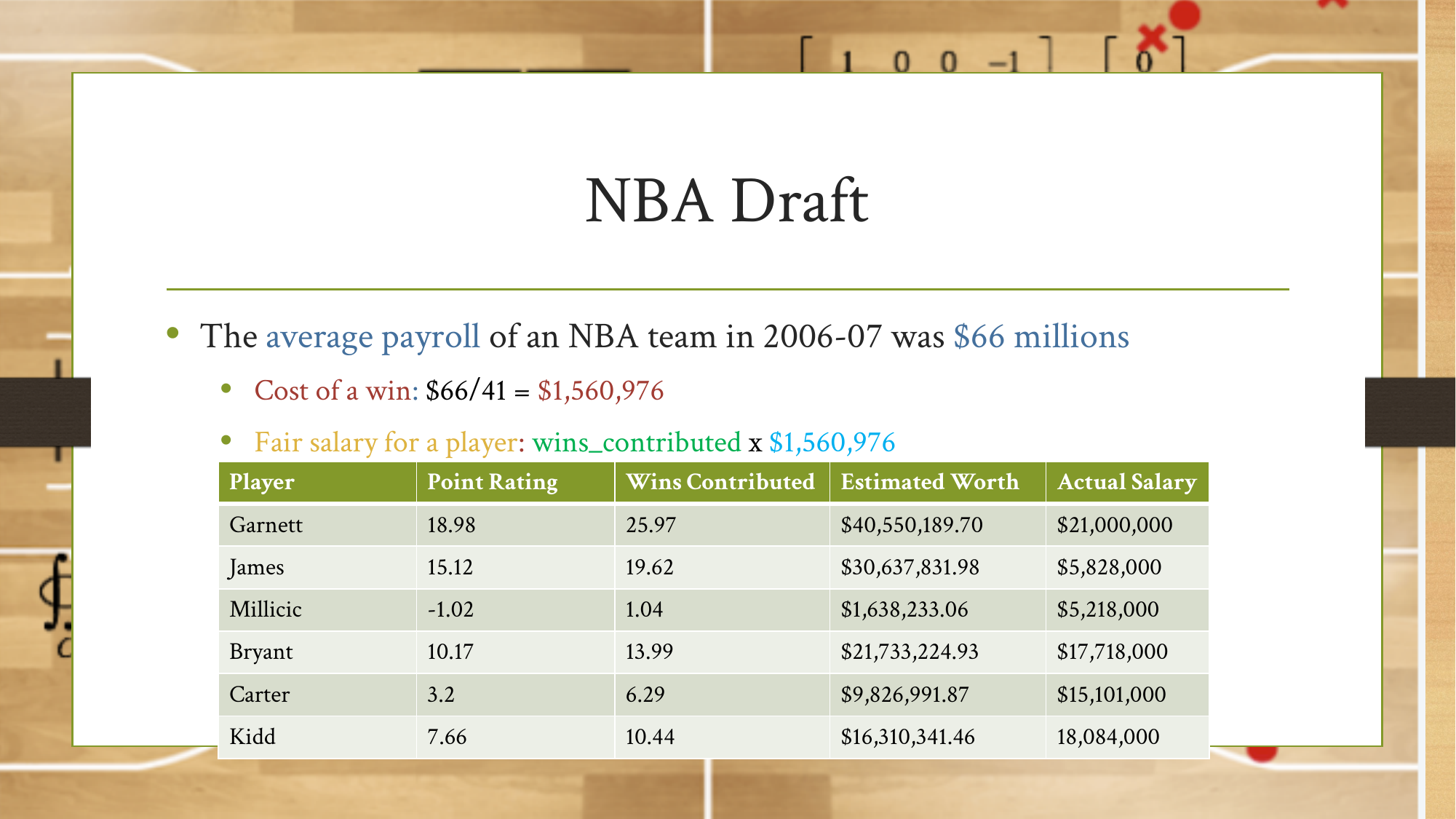

# NBA Draft
The average payroll of an NBA team in 2006-07 was $66 millions
Cost of a win: $66/41 = $1,560,976
Fair salary for a player: wins_contributed x $1,560,976
| Player | Point Rating | Wins Contributed | Estimated Worth | Actual Salary |
| --- | --- | --- | --- | --- |
| Garnett | 18.98 | 25.97 | $40,550,189.70 | $21,000,000 |
| James | 15.12 | 19.62 | $30,637,831.98 | $5,828,000 |
| Millicic | -1.02 | 1.04 | $1,638,233.06 | $5,218,000 |
| Bryant | 10.17 | 13.99 | $21,733,224.93 | $17,718,000 |
| Carter | 3.2 | 6.29 | $9,826,991.87 | $15,101,000 |
| Kidd | 7.66 | 10.44 | $16,310,341.46 | 18,084,000 |